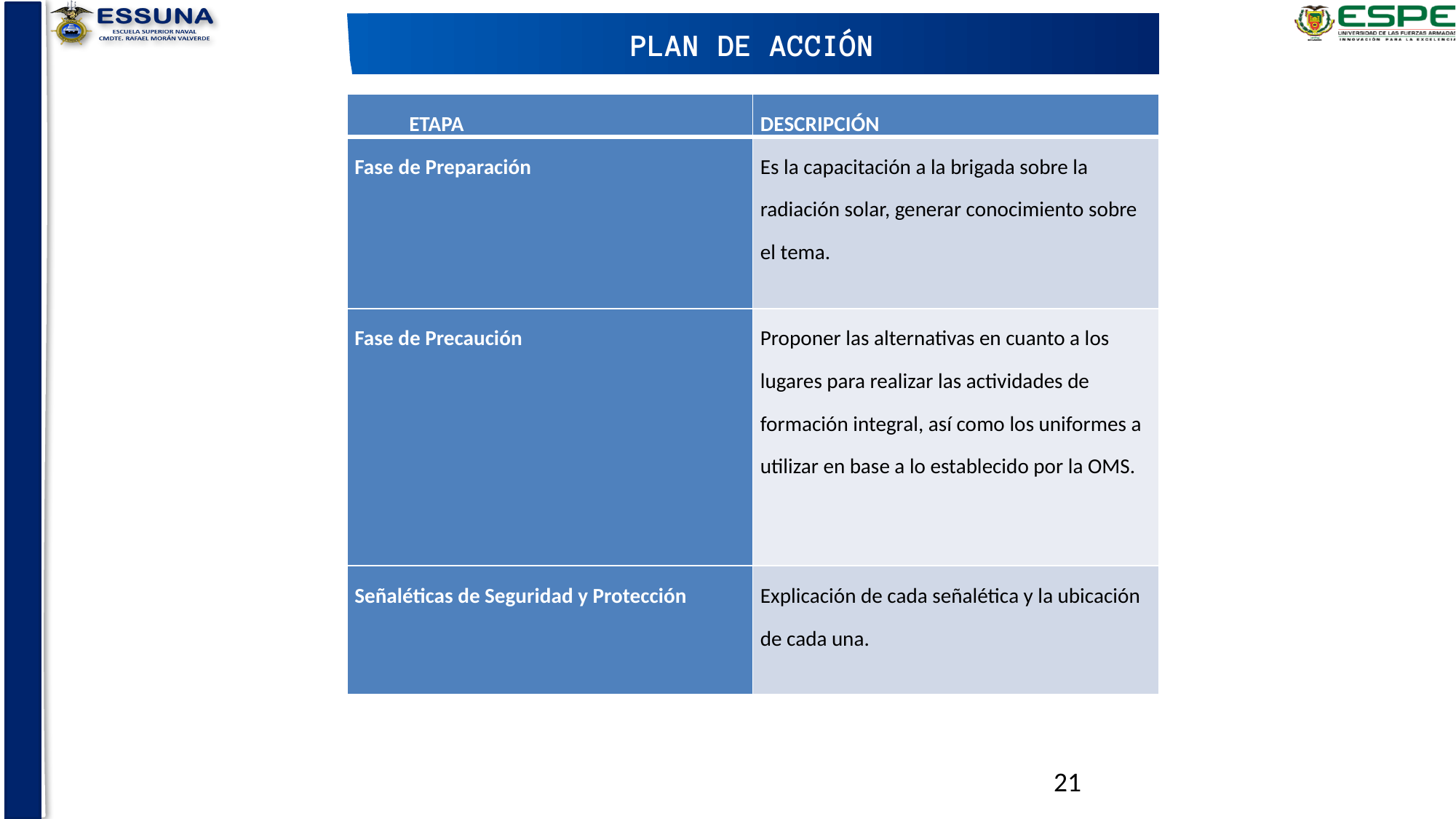

PLAN DE ACCIÓN
| ETAPA | DESCRIPCIÓN |
| --- | --- |
| Fase de Preparación | Es la capacitación a la brigada sobre la radiación solar, generar conocimiento sobre el tema. |
| Fase de Precaución | Proponer las alternativas en cuanto a los lugares para realizar las actividades de formación integral, así como los uniformes a utilizar en base a lo establecido por la OMS. |
| Señaléticas de Seguridad y Protección | Explicación de cada señalética y la ubicación de cada una. |
21